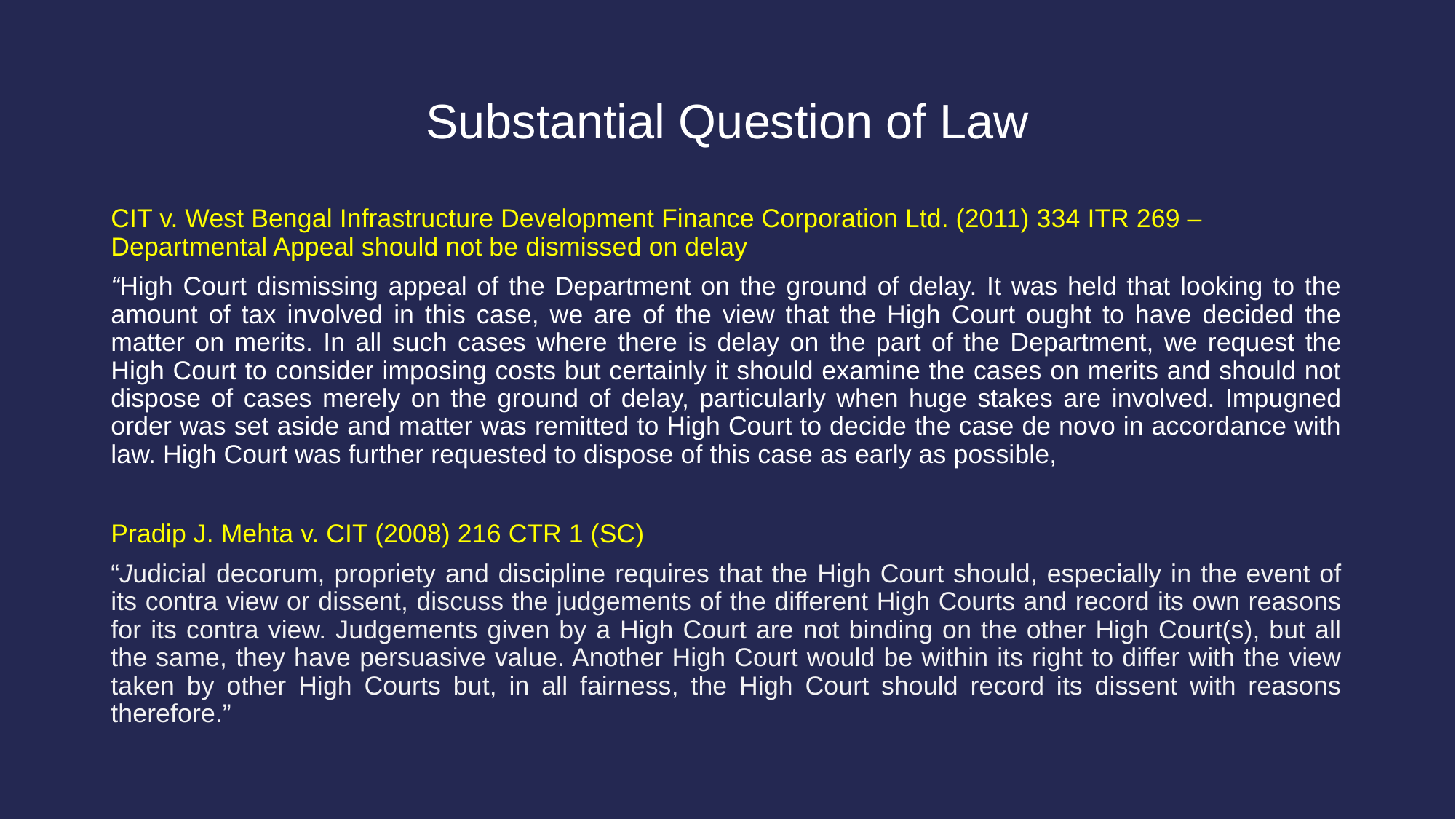

# Substantial Question of Law

CIT v. West Bengal Infrastructure Development Finance Corporation Ltd. (2011) 334 ITR 269 – Departmental Appeal should not be dismissed on delay
“High Court dismissing appeal of the Department on the ground of delay. It was held that looking to the amount of tax involved in this case, we are of the view that the High Court ought to have decided the matter on merits. In all such cases where there is delay on the part of the Department, we request the High Court to consider imposing costs but certainly it should examine the cases on merits and should not dispose of cases merely on the ground of delay, particularly when huge stakes are involved. Impugned order was set aside and matter was remitted to High Court to decide the case de novo in accordance with law. High Court was further requested to dispose of this case as early as possible,

Pradip J. Mehta v. CIT (2008) 216 CTR 1 (SC)
“Judicial decorum, propriety and discipline requires that the High Court should, especially in the event of its contra view or dissent, discuss the judgements of the different High Courts and record its own reasons for its contra view. Judgements given by a High Court are not binding on the other High Court(s), but all the same, they have persuasive value. Another High Court would be within its right to differ with the view taken by other High Courts but, in all fairness, the High Court should record its dissent with reasons therefore.”